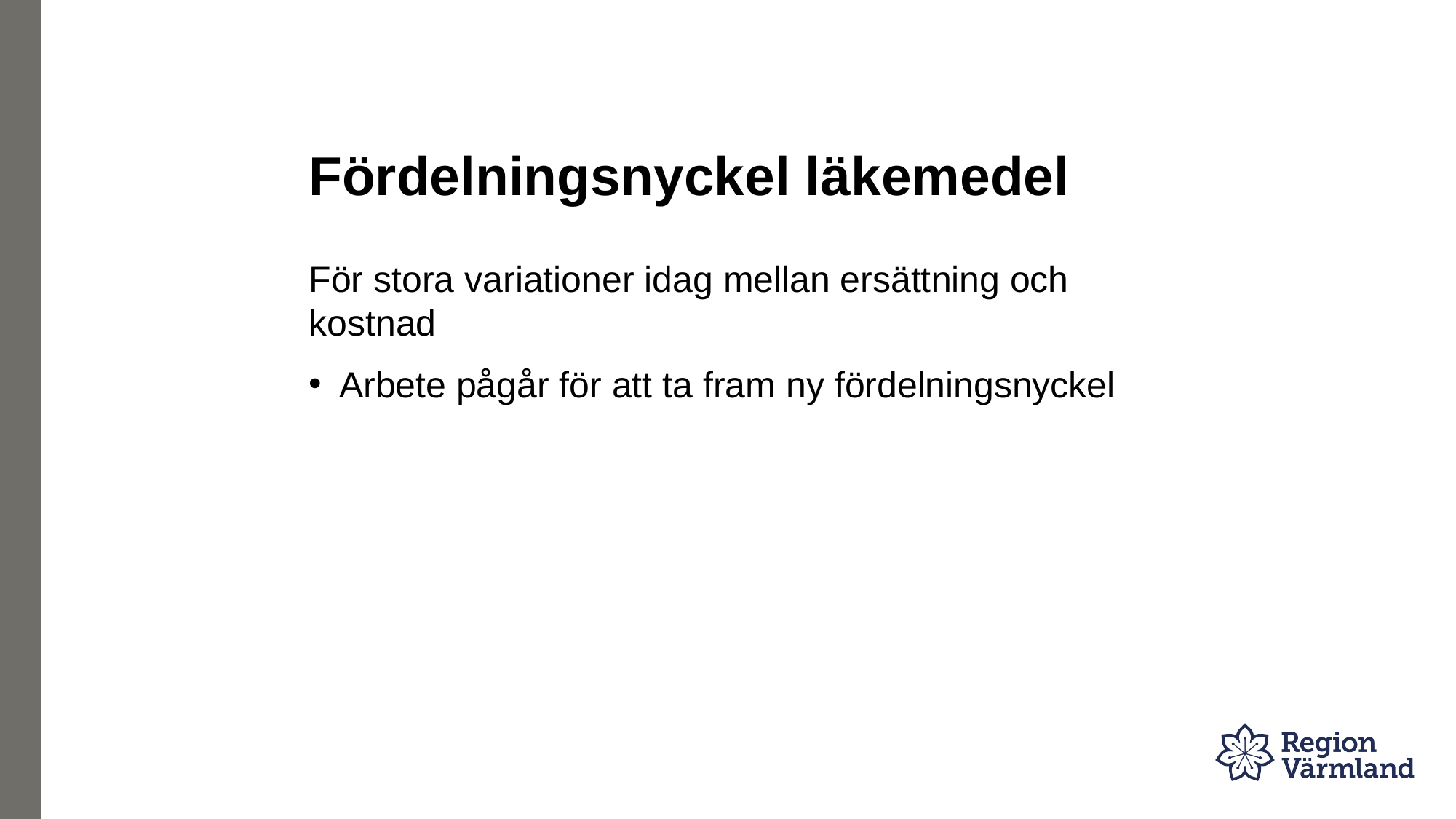

# Fördelningsnyckel läkemedel
För stora variationer idag mellan ersättning och kostnad
Arbete pågår för att ta fram ny fördelningsnyckel